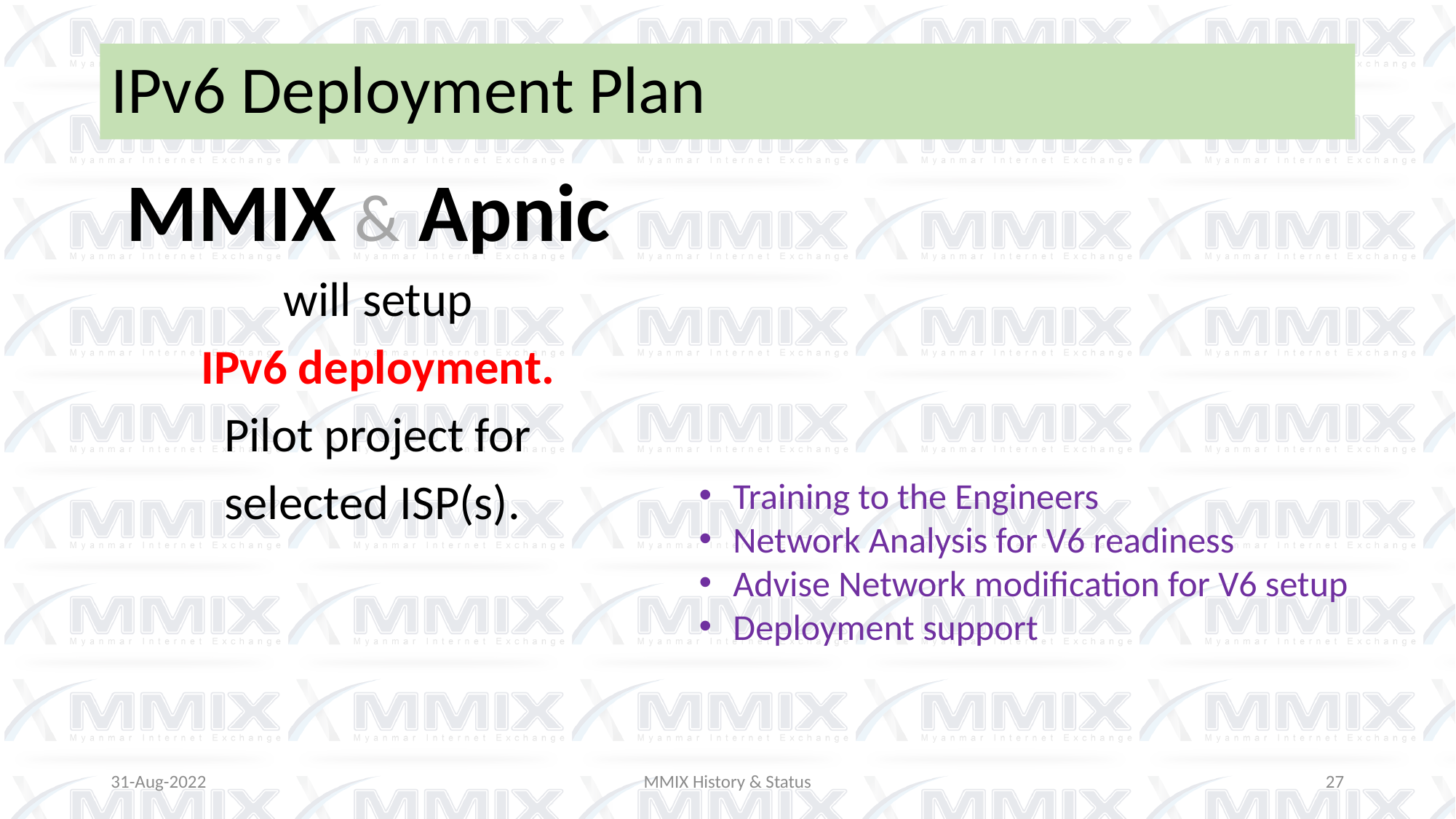

# IPv6 Deployment Plan
MMIX & Apnic
will setup
IPv6 deployment.
Pilot project for
selected ISP(s).
Training to the Engineers
Network Analysis for V6 readiness
Advise Network modification for V6 setup
Deployment support
31-Aug-2022
MMIX History & Status
27